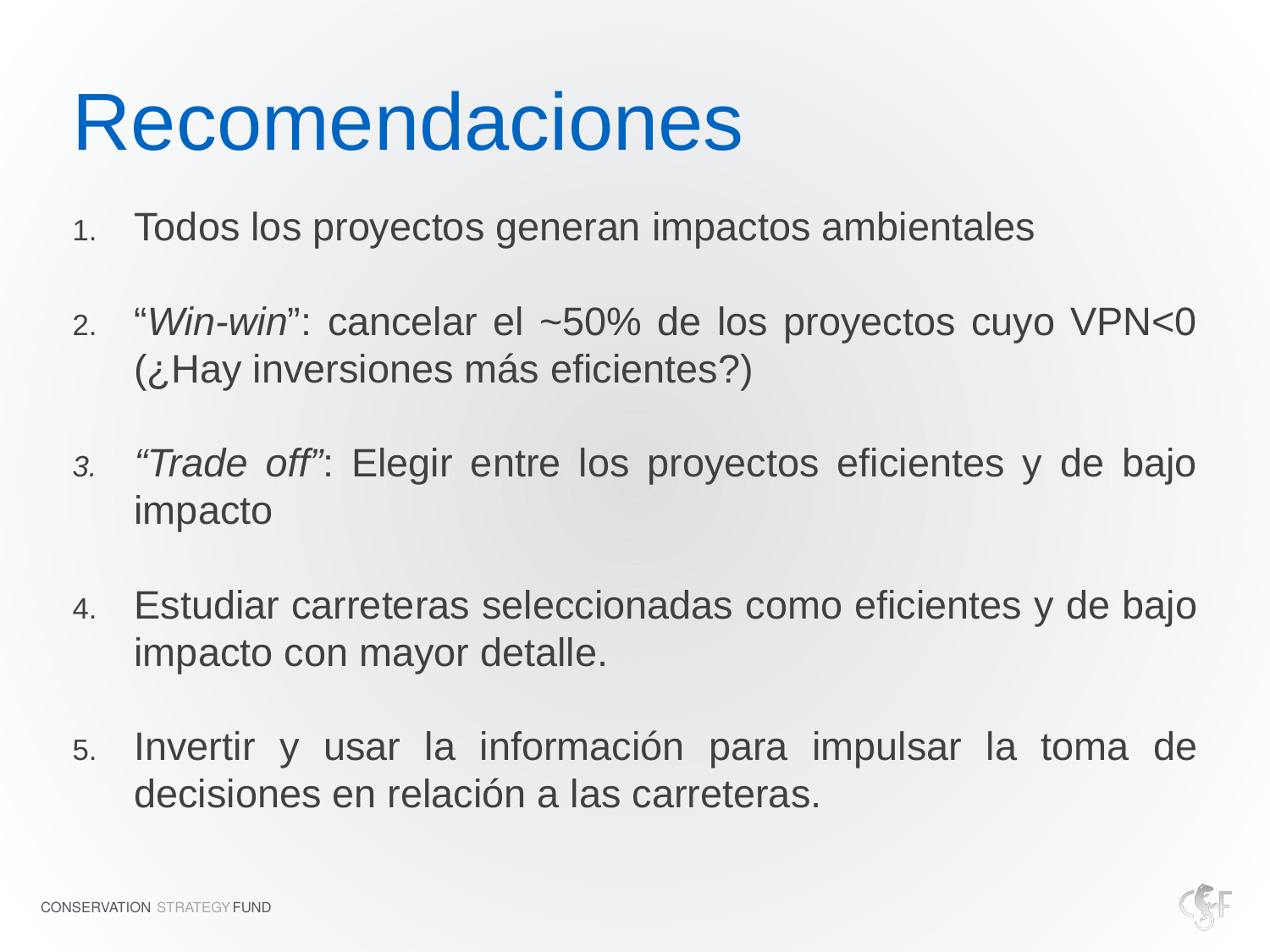

# Recomendaciones
Todos los proyectos generan impactos ambientales
“Win-win”: cancelar el ~50% de los proyectos cuyo VPN<0 (¿Hay inversiones más eficientes?)
“Trade off”: Elegir entre los proyectos eficientes y de bajo impacto
Estudiar carreteras seleccionadas como eficientes y de bajo impacto con mayor detalle.
Invertir y usar la información para impulsar la toma de decisiones en relación a las carreteras.